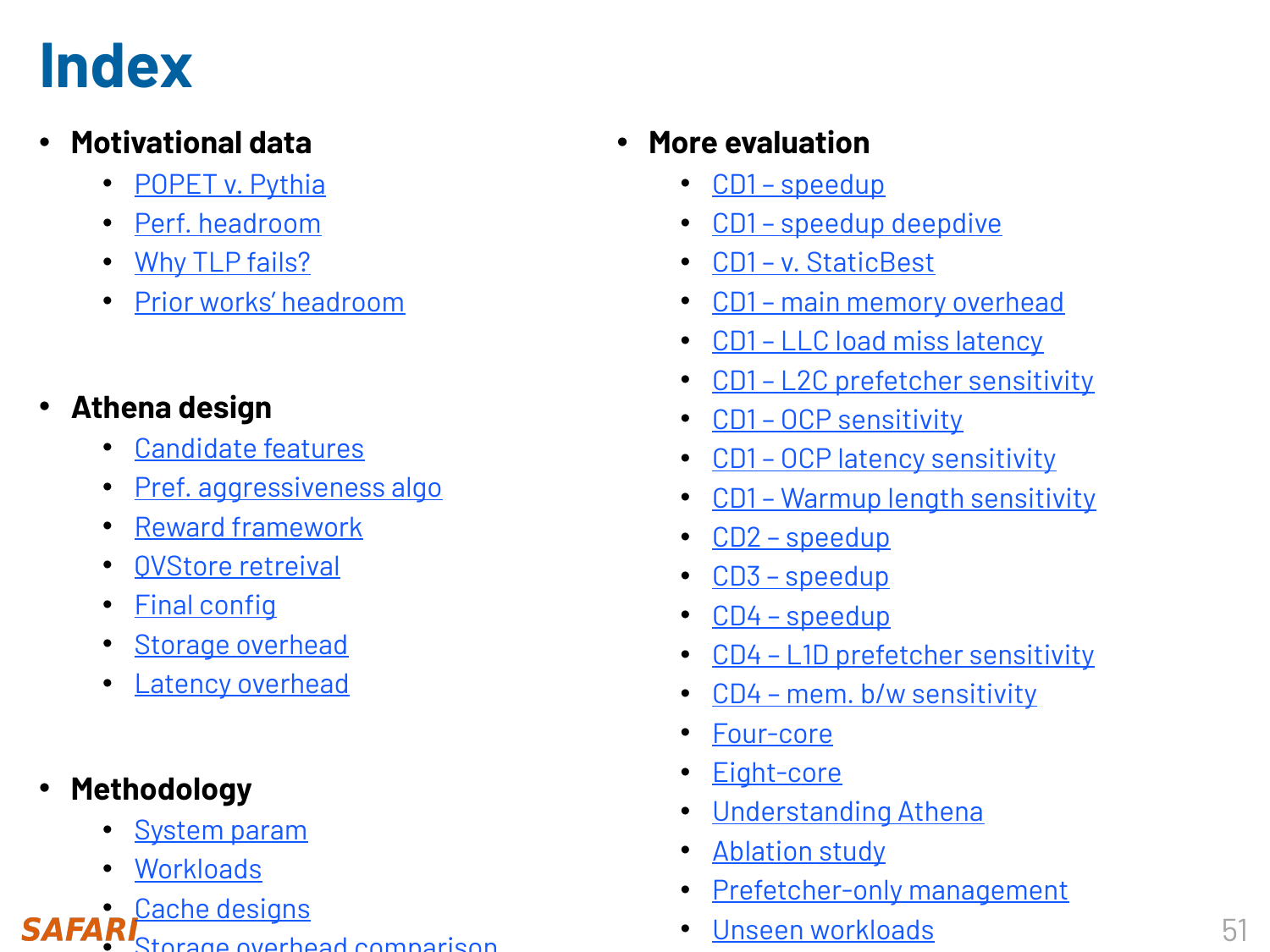

# Index
Motivational data
POPET v. Pythia
Perf. headroom
Why TLP fails?
Prior works’ headroom

Athena design
Candidate features
Pref. aggressiveness algo
Reward framework
QVStore retreival
Final config
Storage overhead
Latency overhead

Methodology
System param
Workloads
Cache designs
Storage overhead comparison
More evaluation
CD1 – speedup
CD1 – speedup deepdive
CD1 – v. StaticBest
CD1 – main memory overhead
CD1 – LLC load miss latency
CD1 – L2C prefetcher sensitivity
CD1 – OCP sensitivity
CD1 – OCP latency sensitivity
CD1 – Warmup length sensitivity
CD2 – speedup
CD3 – speedup
CD4 – speedup
CD4 – L1D prefetcher sensitivity
CD4 – mem. b/w sensitivity
Four-core
Eight-core
Understanding Athena
Ablation study
Prefetcher-only management
Unseen workloads

51